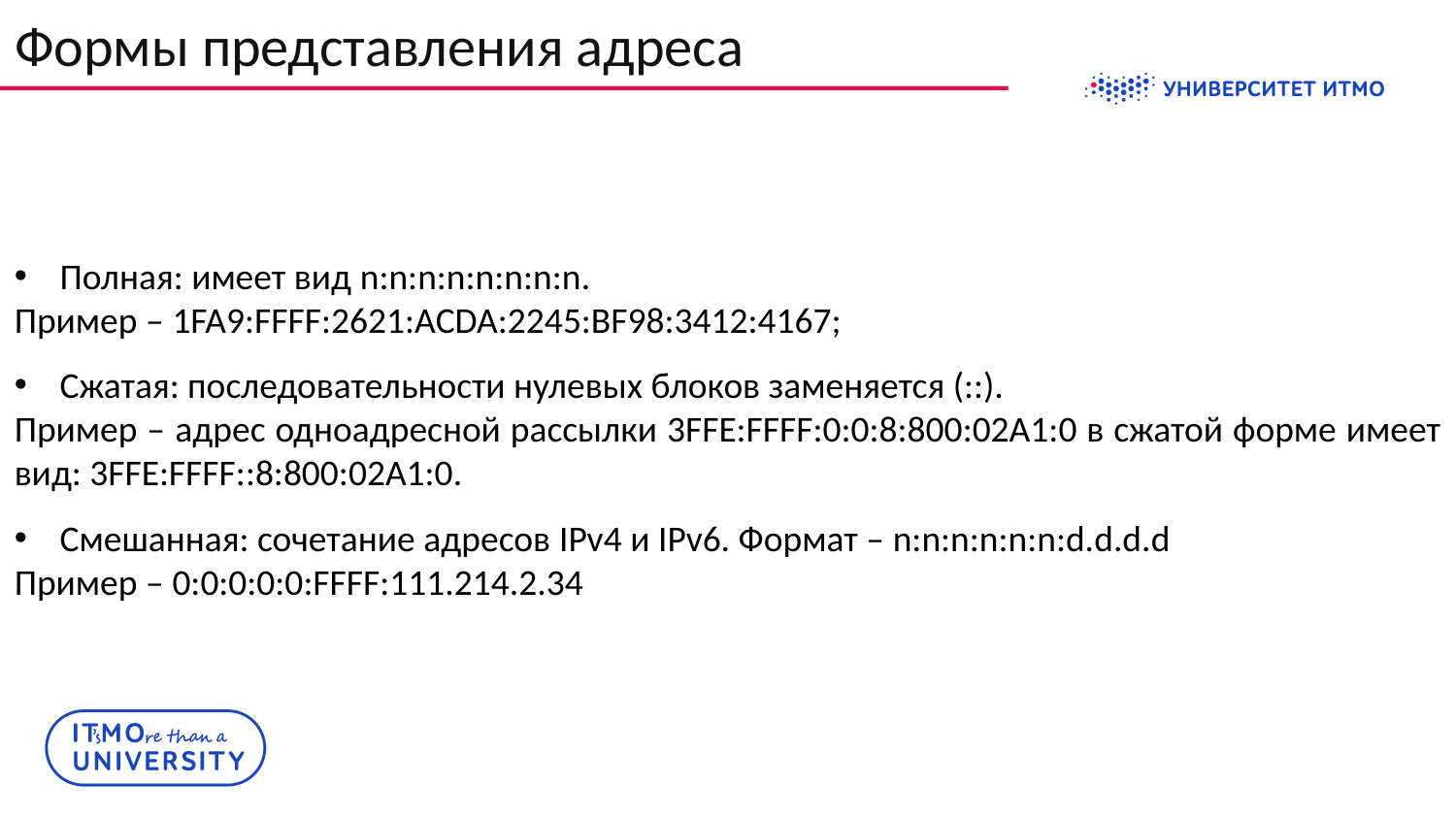

Формы представления адреса
Колонтитул
Полная: имеет вид n:n:n:n:n:n:n:n.
Пример – 1FA9:FFFF:2621:ACDA:2245:BF98:3412:4167;
Сжатая: последовательности нулевых блоков заменяется (::).
Пример – адрес одноадресной рассылки 3FFE:FFFF:0:0:8:800:02A1:0 в сжатой форме имеет вид: 3FFE:FFFF::8:800:02A1:0.
Смешанная: сочетание адресов IPv4 и IPv6. Формат – n:n:n:n:n:n:d.d.d.d
Пример – 0:0:0:0:0:FFFF:111.214.2.34